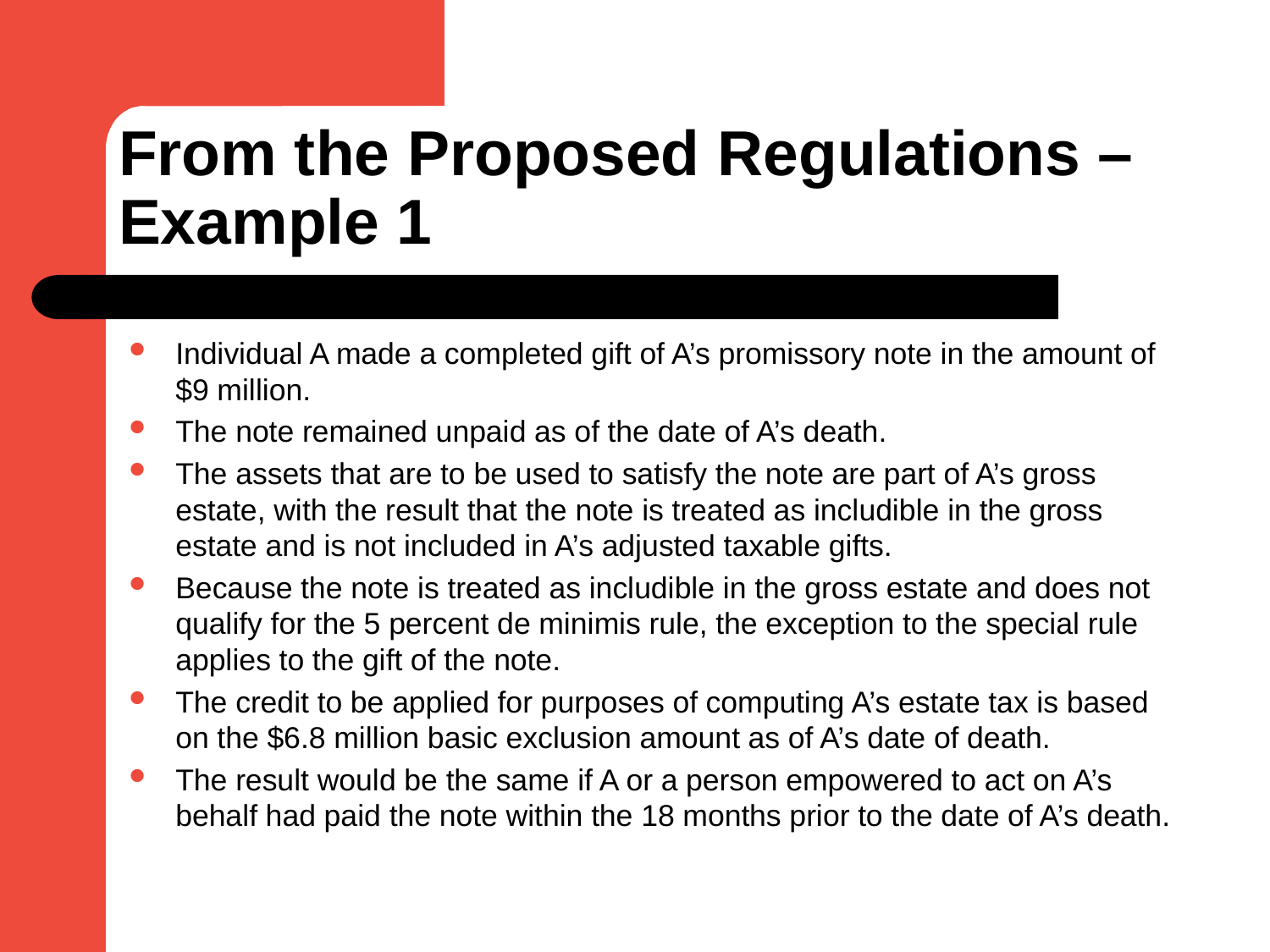

# From the Proposed Regulations – Example 1
Individual A made a completed gift of A’s promissory note in the amount of $9 million.
The note remained unpaid as of the date of A’s death.
The assets that are to be used to satisfy the note are part of A’s gross estate, with the result that the note is treated as includible in the gross estate and is not included in A’s adjusted taxable gifts.
Because the note is treated as includible in the gross estate and does not qualify for the 5 percent de minimis rule, the exception to the special rule applies to the gift of the note.
The credit to be applied for purposes of computing A’s estate tax is based on the $6.8 million basic exclusion amount as of A’s date of death.
The result would be the same if A or a person empowered to act on A’s behalf had paid the note within the 18 months prior to the date of A’s death.